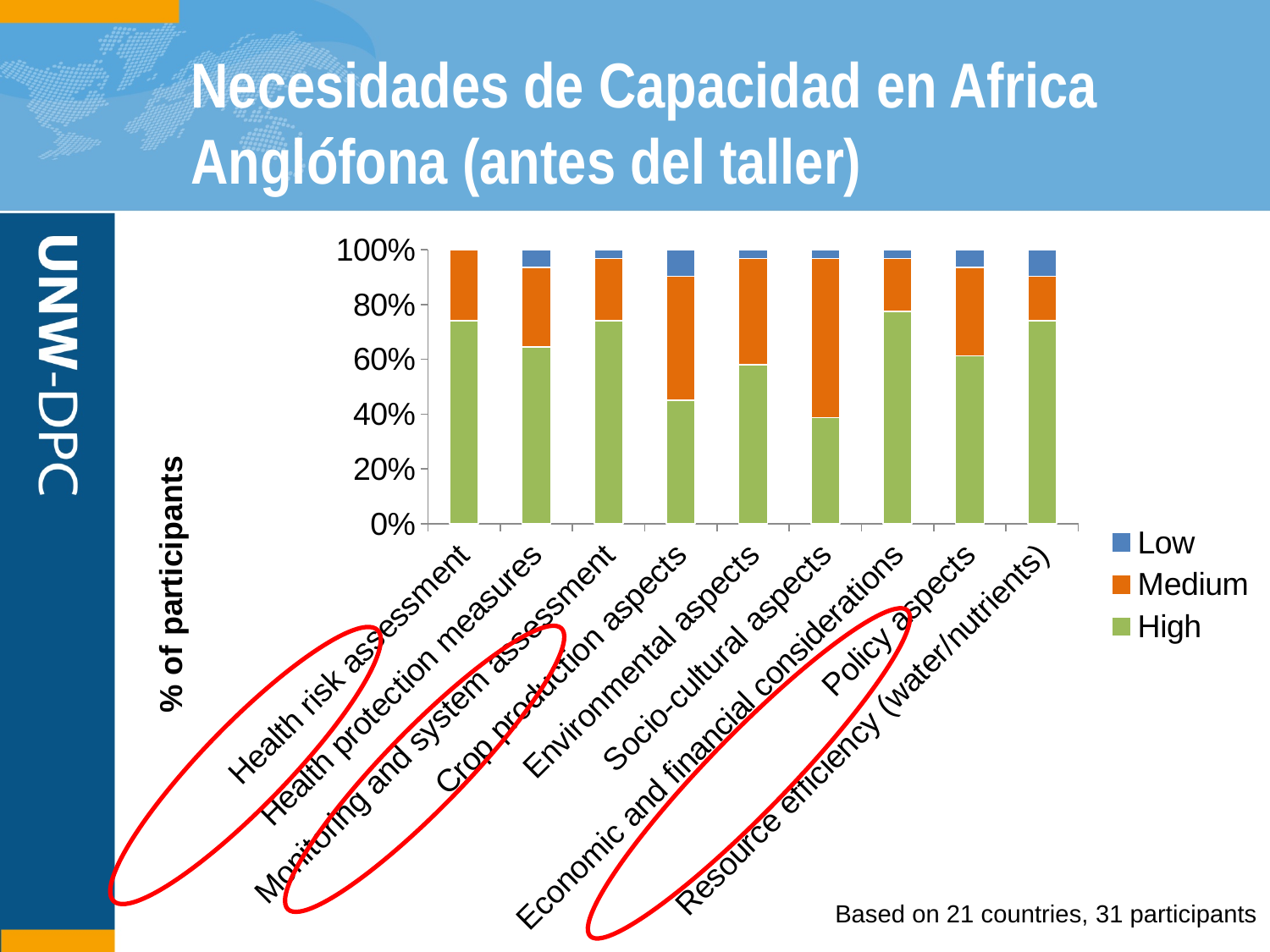

# Necesidades de Capacidad en Africa Anglófona (antes del taller)

### Chart

| Category | High | Medium | Low |
|---|---|---|---|
| Health risk assessment | 0.741935483870967 | 0.2580645161290321 | 0.0 |
| Health protection measures | 0.6451612903225827 | 0.29032258064516236 | 0.06451612903225813 |
| Monitoring and system assessment | 0.741935483870967 | 0.2258064516129031 | 0.03225806451612913 |
| Crop production aspects | 0.45161290322580744 | 0.45161290322580744 | 0.09677419354838725 |
| Environmental aspects | 0.5806451612903226 | 0.3870967741935494 | 0.03225806451612913 |
| Socio-cultural aspects | 0.3870967741935494 | 0.5806451612903226 | 0.03225806451612913 |
| Economic and financial considerations | 0.7741935483870974 | 0.19354838709677422 | 0.03225806451612913 |
| Policy aspects | 0.612903225806451 | 0.32258064516129137 | 0.06451612903225813 |
| Resource efficiency (water/nutrients) | 0.741935483870967 | 0.1612903225806451 | 0.09677419354838725 |

Based on 21 countries, 31 participants